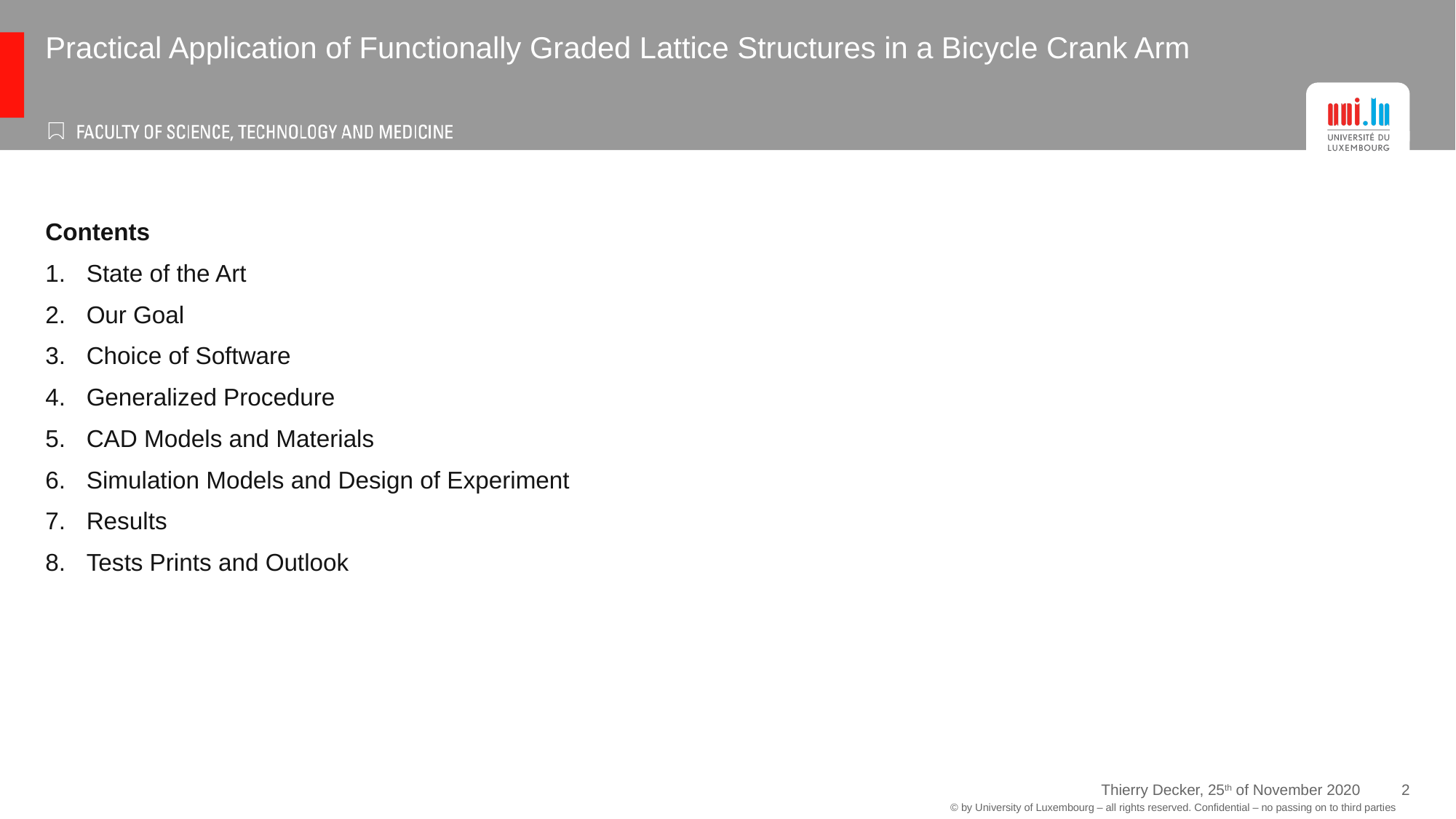

# Practical Application of Functionally Graded Lattice Structures in a Bicycle Crank Arm
Contents
State of the Art
Our Goal
Choice of Software
Generalized Procedure
CAD Models and Materials
Simulation Models and Design of Experiment
Results
Tests Prints and Outlook
Thierry Decker, 25th of November 2020
2